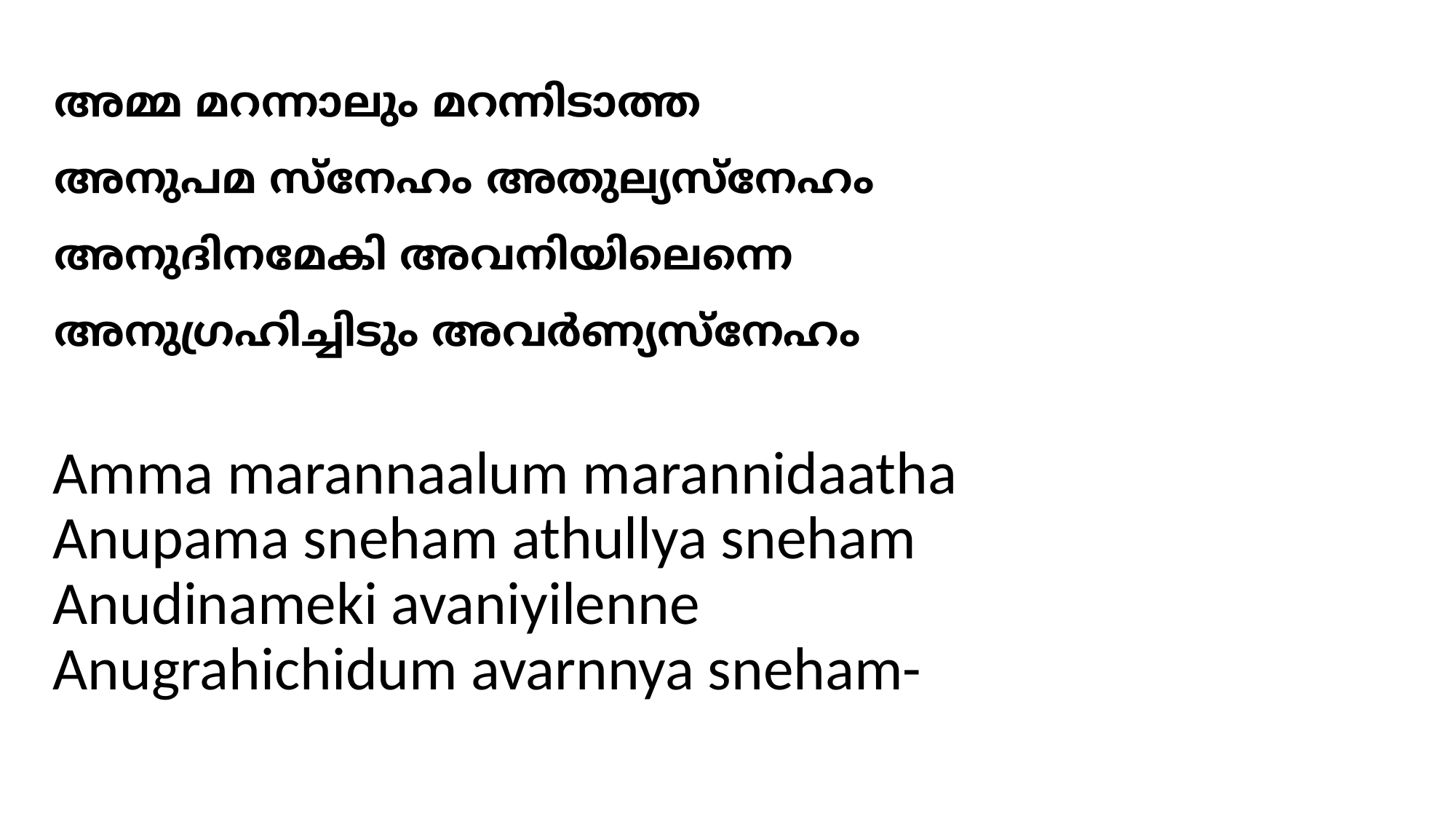

അമ്മ മറന്നാലും മറന്നിടാത്ത
അനുപമ സ്നേഹം അതുല്യസ്നേഹം
അനുദിനമേകി അവനിയിലെന്നെ
അനുഗ്രഹിച്ചിടും അവര്‍ണ്യസ്നേഹം
# Amma marannaalum marannidaatha Anupama sneham athullya sneham Anudinameki avaniyilenne Anugrahichidum avarnnya sneham-